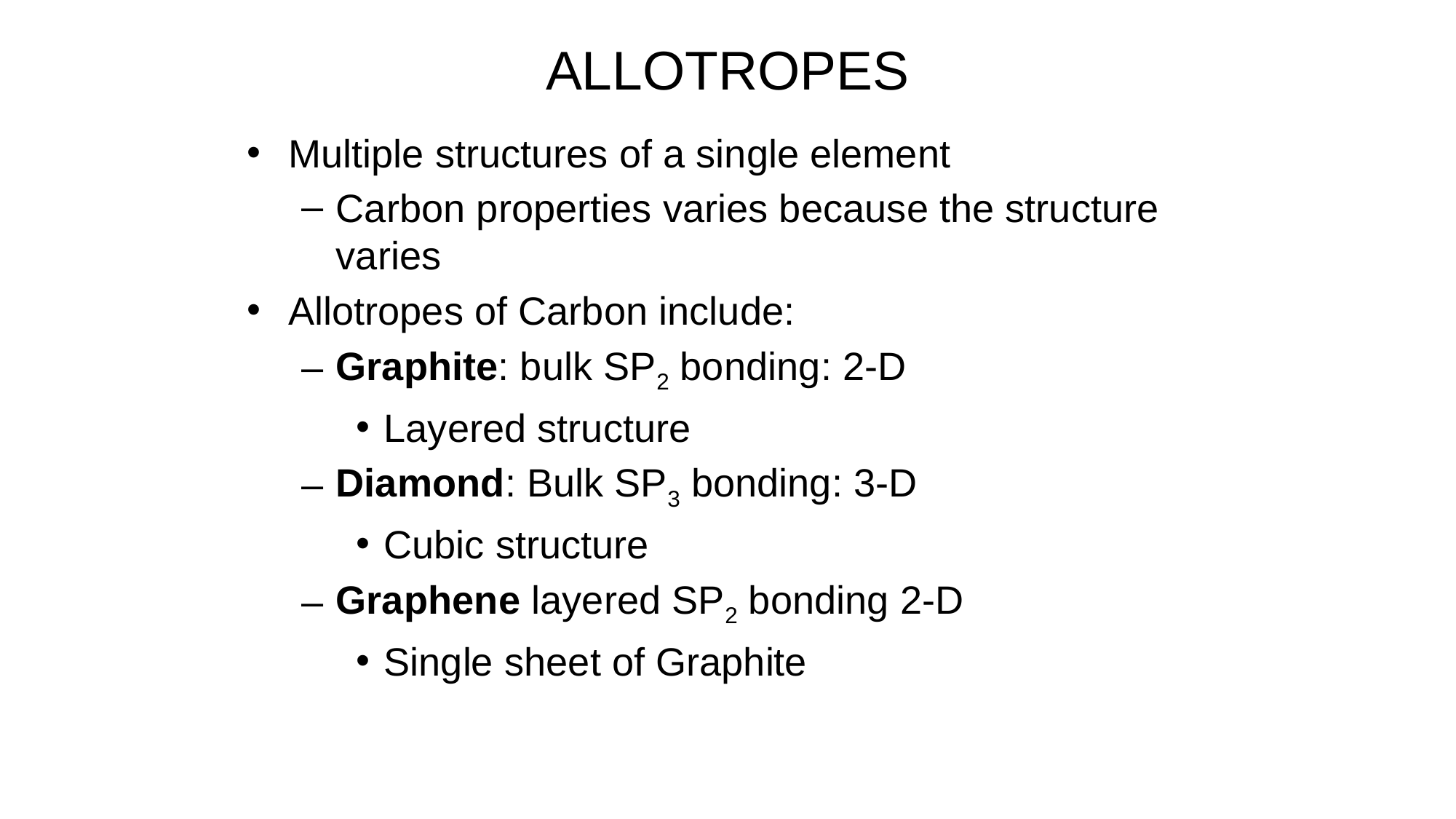

# Allotropes
Multiple structures of a single element
Carbon properties varies because the structure varies
Allotropes of Carbon include:
Graphite: bulk SP2 bonding: 2-D
Layered structure
Diamond: Bulk SP3 bonding: 3-D
Cubic structure
Graphene layered SP2 bonding 2-D
Single sheet of Graphite